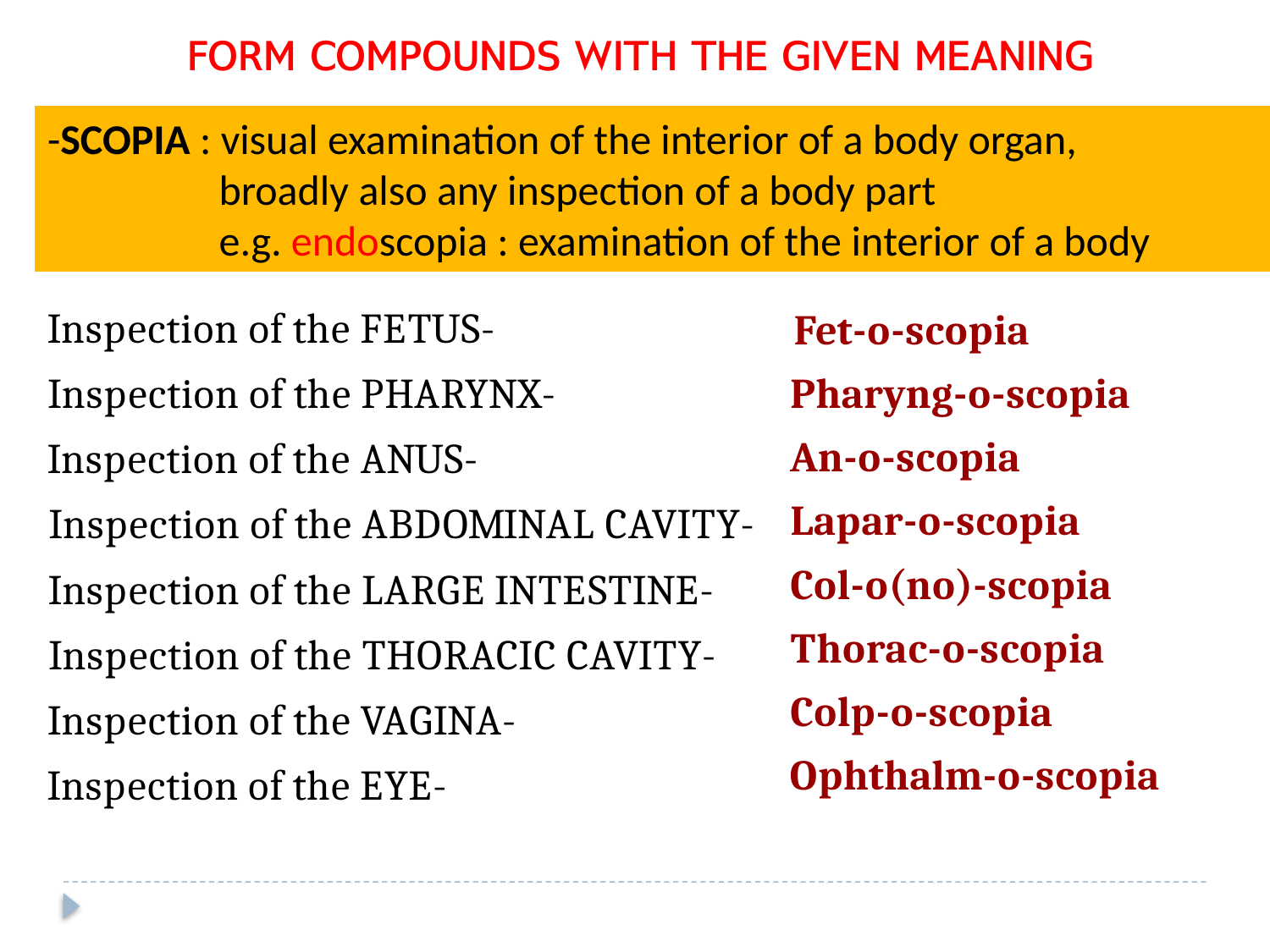

Form compounds with the given meaning
-SCOPIA : visual examination of the interior of a body organ,
                  broadly also any inspection of a body part
                  e.g. endoscopia : examination of the interior of a body
Inspection of the FETUS-
Fet-o-scopia
Pharyng-o-scopia
Inspection of the PHARYNX-
An-o-scopia
Inspection of the ANUS-
Lapar-o-scopia
Inspection of the ABDOMINAL CAVITY-
Col-o(no)-scopia
Inspection of the LARGE INTESTINE-
Thorac-o-scopia
Inspection of the THORACIC CAVITY-
Colp-o-scopia
Inspection of the VAGINA-
Ophthalm-o-scopia
Inspection of the EYE-